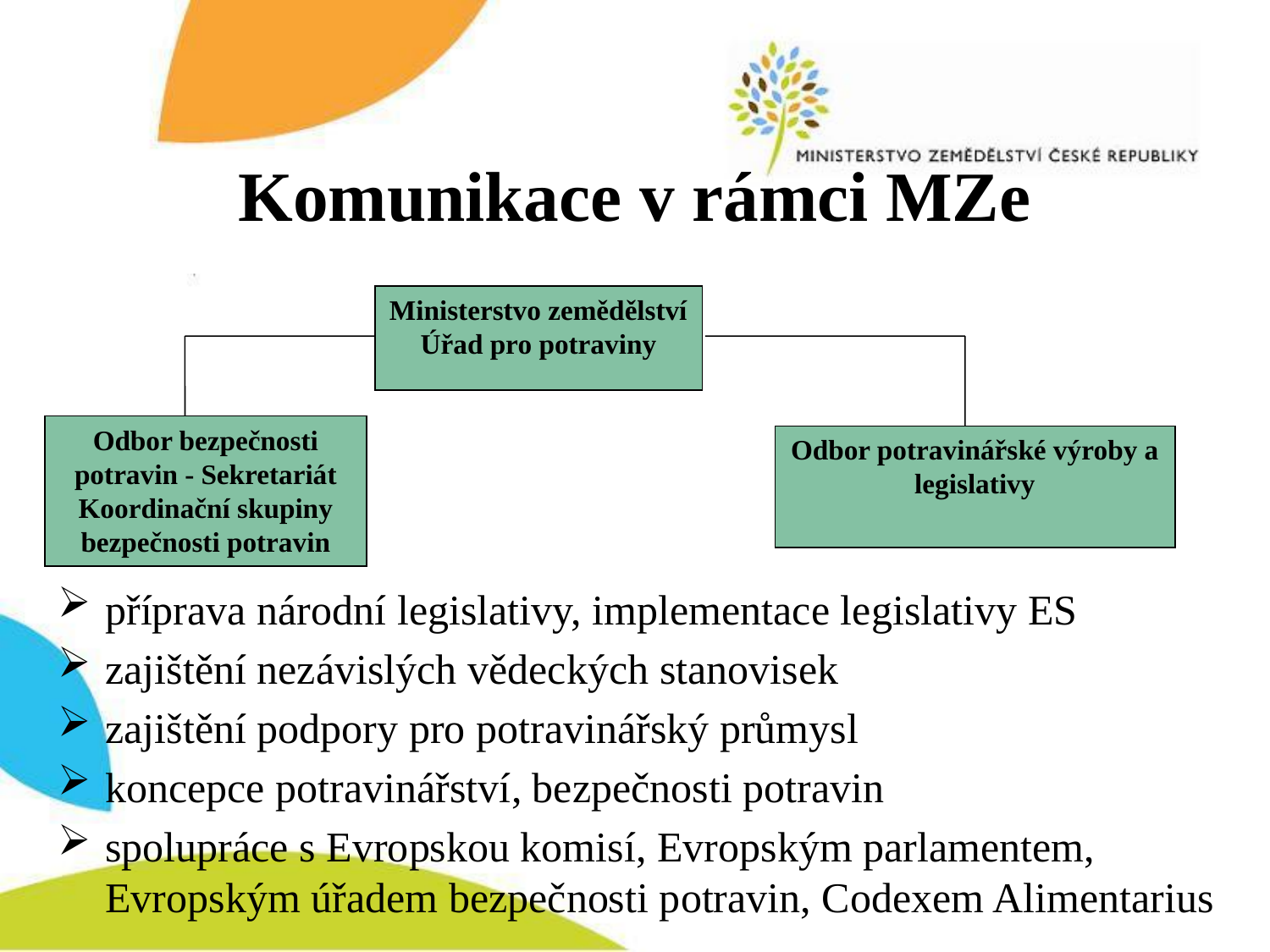

Komunikace v rámci MZe
Ministerstvo zemědělství Úřad pro potraviny

Odbor bezpečnosti potravin - Sekretariát Koordinační skupiny bezpečnosti potravin
Odbor potravinářské výroby a legislativy
příprava národní legislativy, implementace legislativy ES
zajištění nezávislých vědeckých stanovisek
zajištění podpory pro potravinářský průmysl
koncepce potravinářství, bezpečnosti potravin
spolupráce s Evropskou komisí, Evropským parlamentem, Evropským úřadem bezpečnosti potravin, Codexem Alimentarius